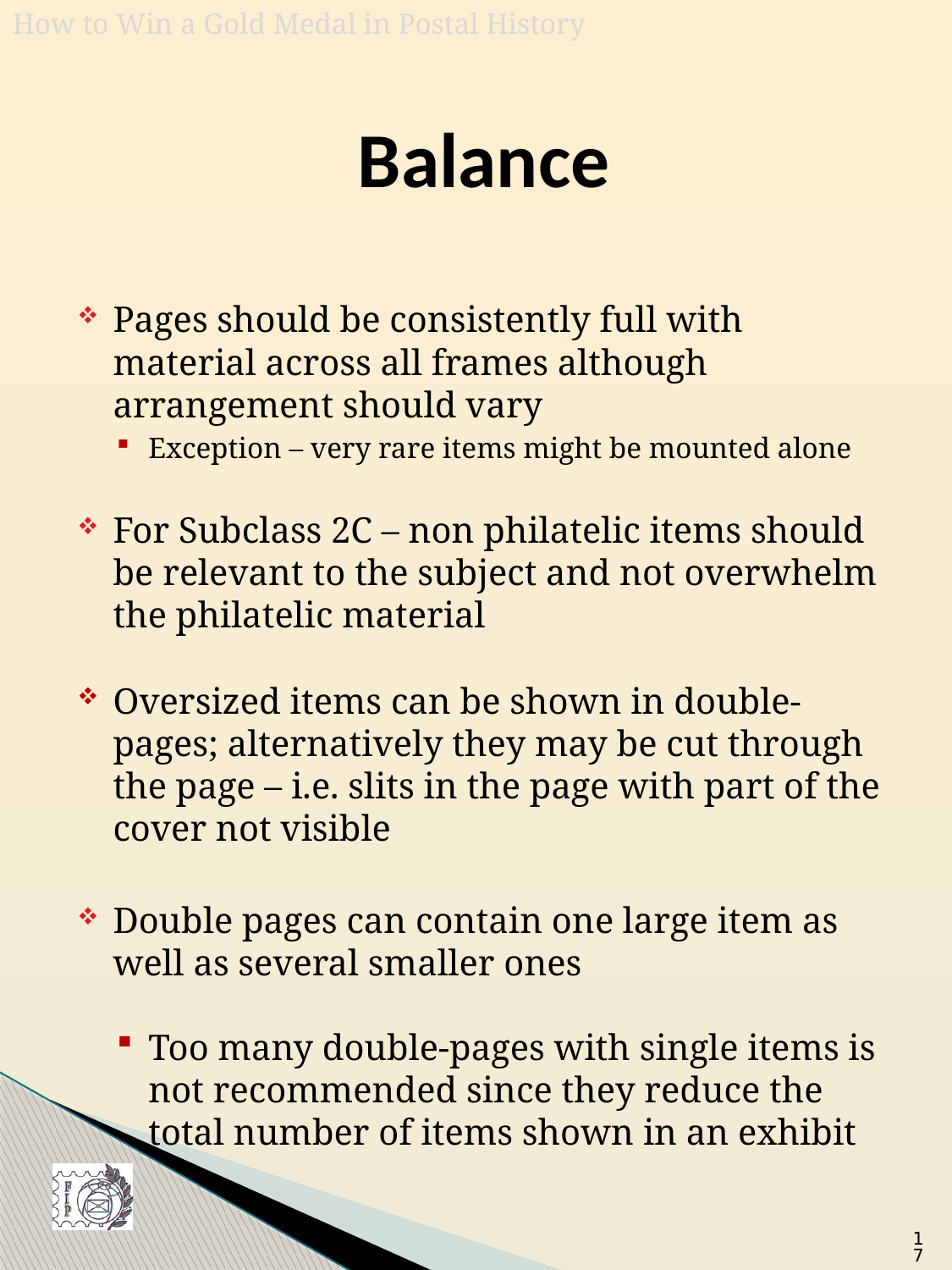

# Balance

Pages should be consistently full with material across all frames although arrangement should vary
Exception – very rare items might be mounted alone

For Subclass 2C – non philatelic items should be relevant to the subject and not overwhelm the philatelic material

Oversized items can be shown in double-pages; alternatively they may be cut through the page – i.e. slits in the page with part of the cover not visible

Double pages can contain one large item as well as several smaller ones

Too many double-pages with single items is not recommended since they reduce the total number of items shown in an exhibit

17